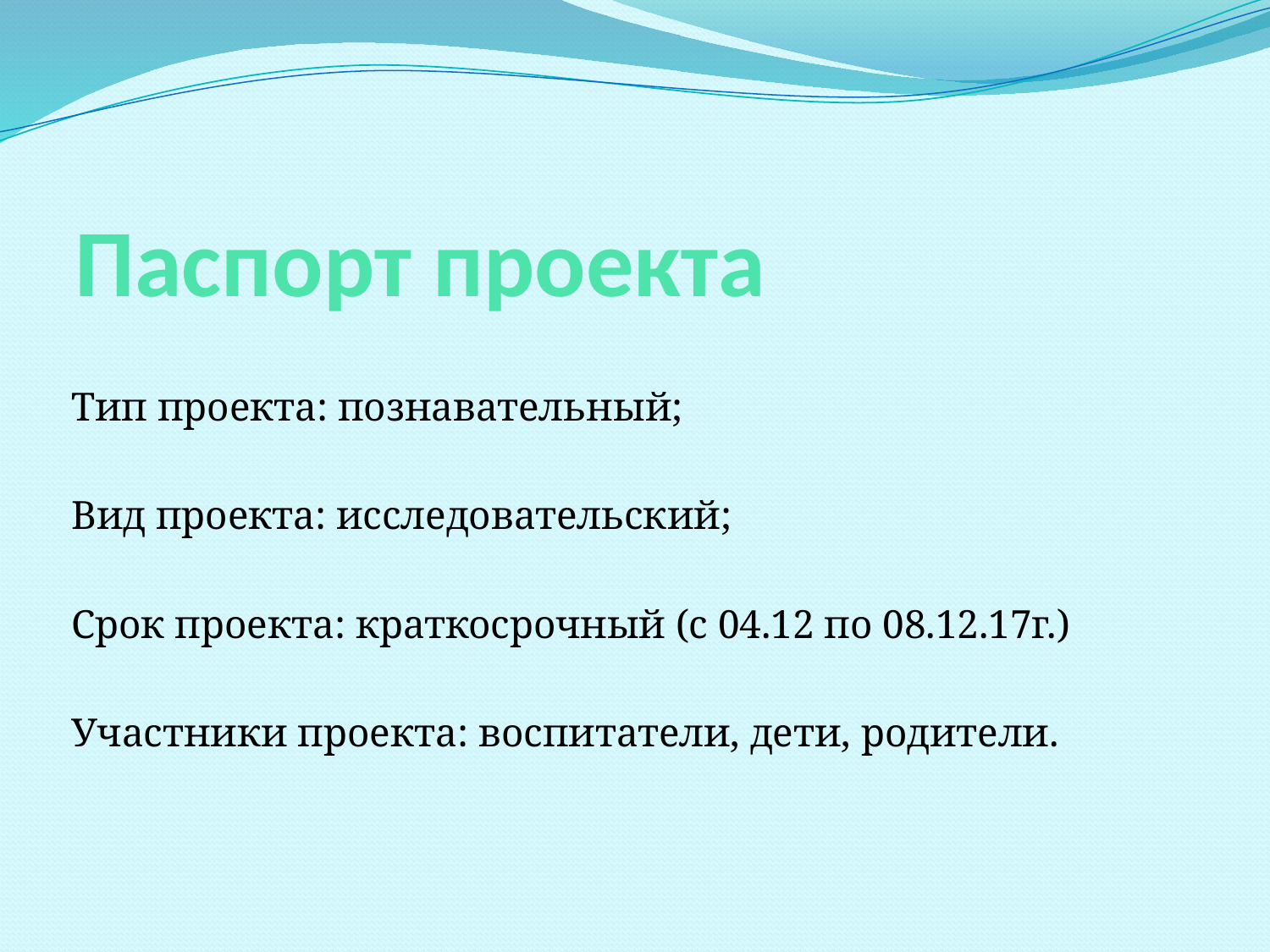

# Паспорт проекта
Тип проекта: познавательный;

Вид проекта: исследовательский;

Срок проекта: краткосрочный (с 04.12 по 08.12.17г.)

Участники проекта: воспитатели, дети, родители.